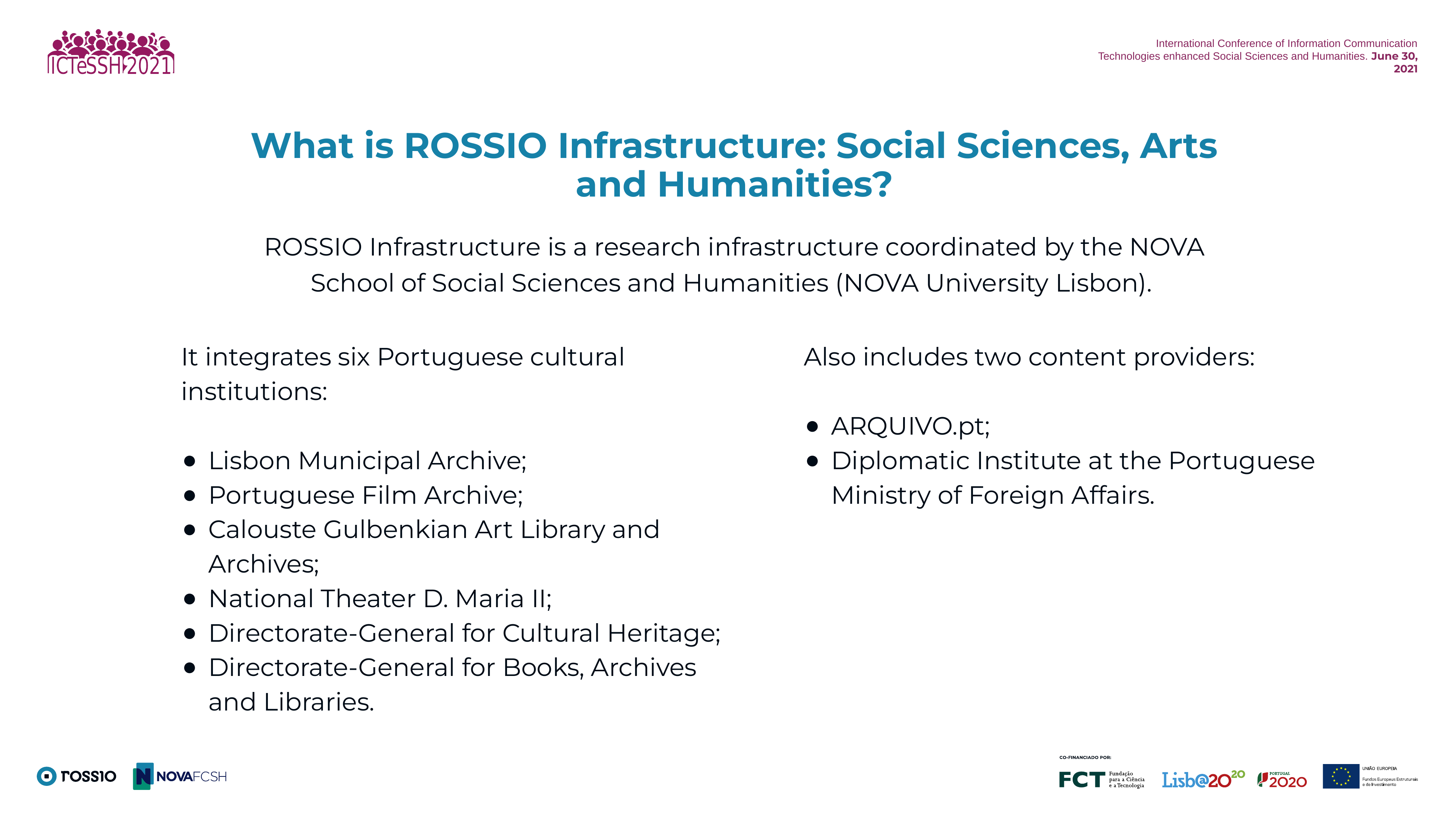

What is ROSSIO Infrastructure: Social Sciences, Arts and Humanities?
ROSSIO Infrastructure is a research infrastructure coordinated by the NOVA School of Social Sciences and Humanities (NOVA University Lisbon).
It integrates six Portuguese cultural institutions:

Lisbon Municipal Archive;
Portuguese Film Archive;
Calouste Gulbenkian Art Library and Archives;
National Theater D. Maria II;
Directorate-General for Cultural Heritage;
Directorate-General for Books, Archives and Libraries.
Also includes two content providers:

ARQUIVO.pt;
Diplomatic Institute at the Portuguese Ministry of Foreign Affairs.